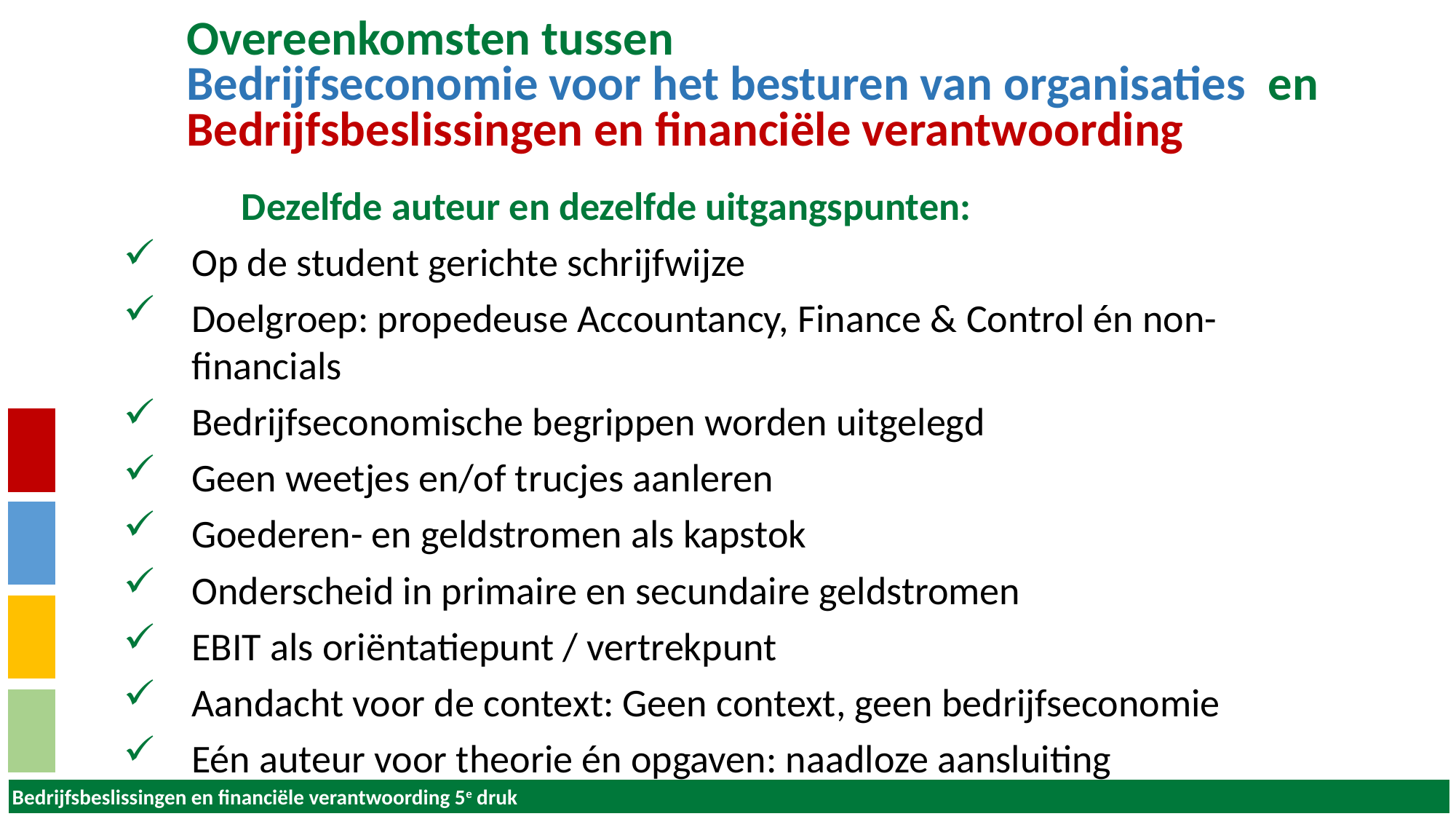

Overeenkomsten tussen
Bedrijfseconomie voor het besturen van organisaties  en
Bedrijfsbeslissingen en financiële verantwoording
	 Dezelfde auteur en dezelfde uitgangspunten:
Op de student gerichte schrijfwijze
Doelgroep: propedeuse Accountancy, Finance & Control én non-financials
Bedrijfseconomische begrippen worden uitgelegd
Geen weetjes en/of trucjes aanleren
Goederen- en geldstromen als kapstok
Onderscheid in primaire en secundaire geldstromen
EBIT als oriëntatiepunt / vertrekpunt
Aandacht voor de context: Geen context, geen bedrijfseconomie
Eén auteur voor theorie én opgaven: naadloze aansluiting